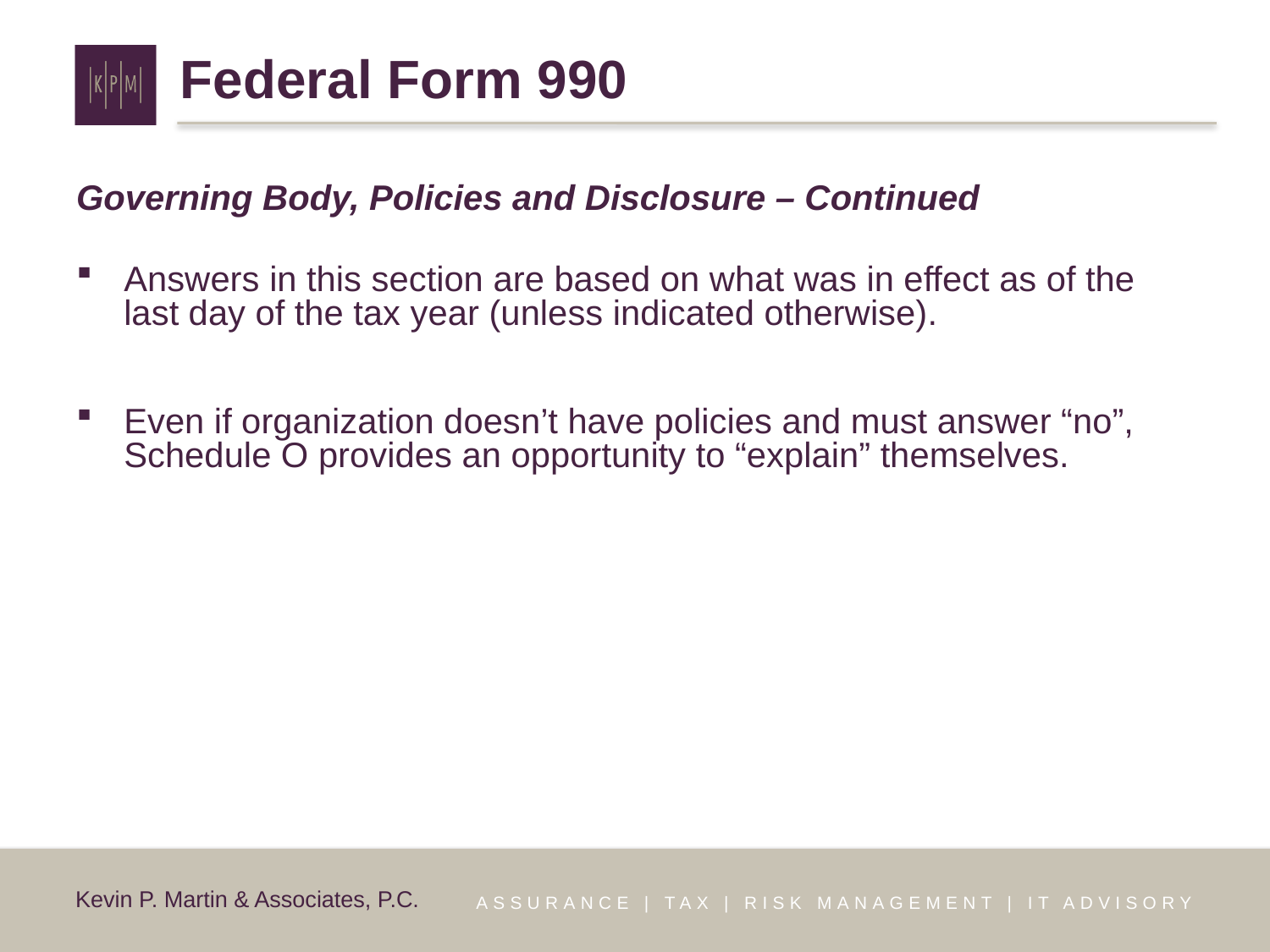

# Federal Form 990
Governing Body, Policies and Disclosure – Continued

Answers in this section are based on what was in effect as of the last day of the tax year (unless indicated otherwise).

Even if organization doesn’t have policies and must answer “no”, Schedule O provides an opportunity to “explain” themselves.